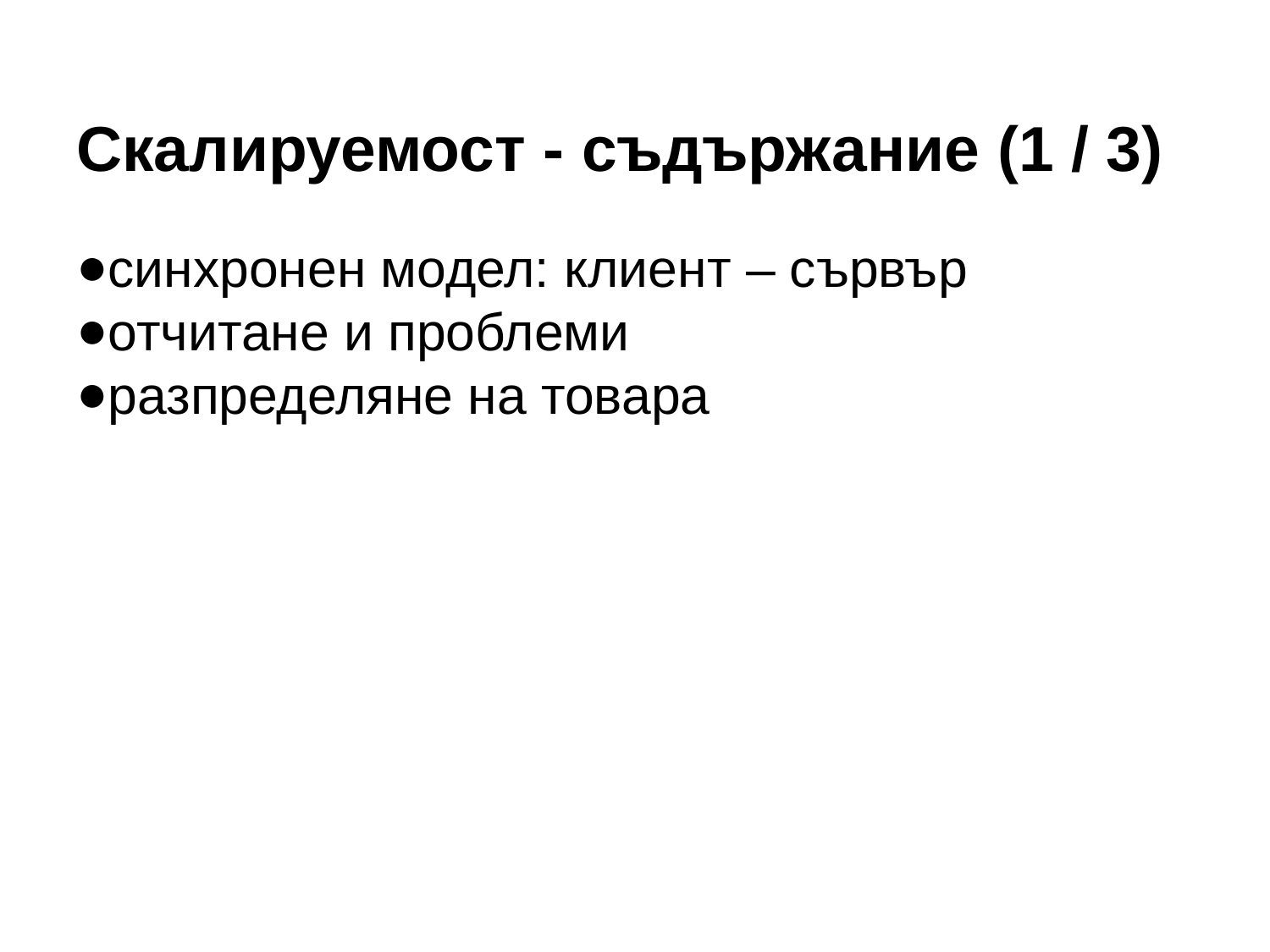

Скалируемост - съдържание (1 / 3)
синхронен модел: клиент – сървър
отчитане и проблеми
разпределяне на товара